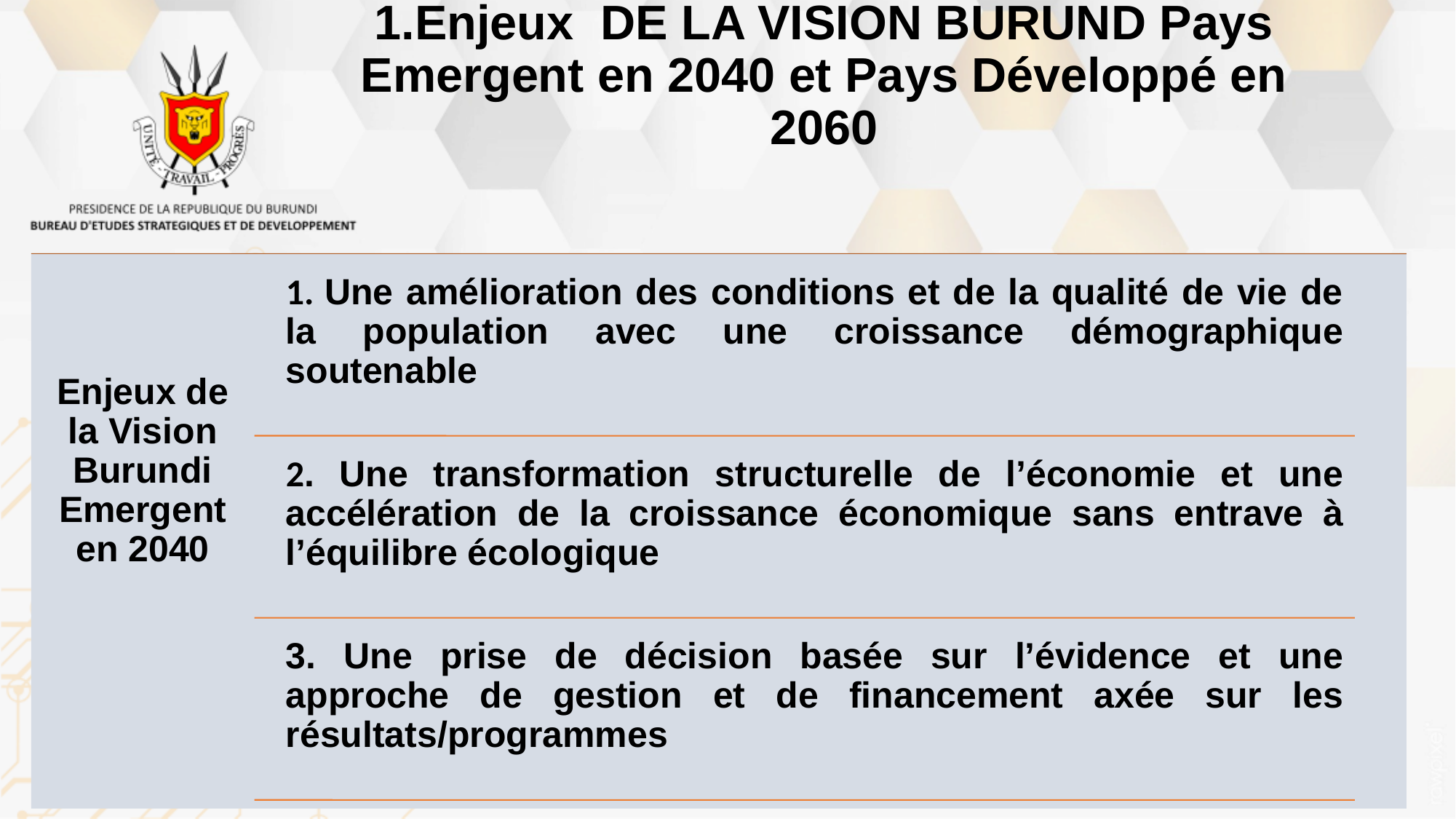

# 1.Enjeux  DE LA VISION BURUND Pays Emergent en 2040 et Pays Développé en 2060

Enjeux de la Vision Burundi Emergent en 2040
1. Une amélioration des conditions et de la qualité de vie de la population avec une croissance démographique soutenable
2. Une transformation structurelle de l’économie et une accélération de la croissance économique sans entrave à l’équilibre écologique
3. Une prise de décision basée sur l’évidence et une approche de gestion et de financement axée sur les résultats/programmes